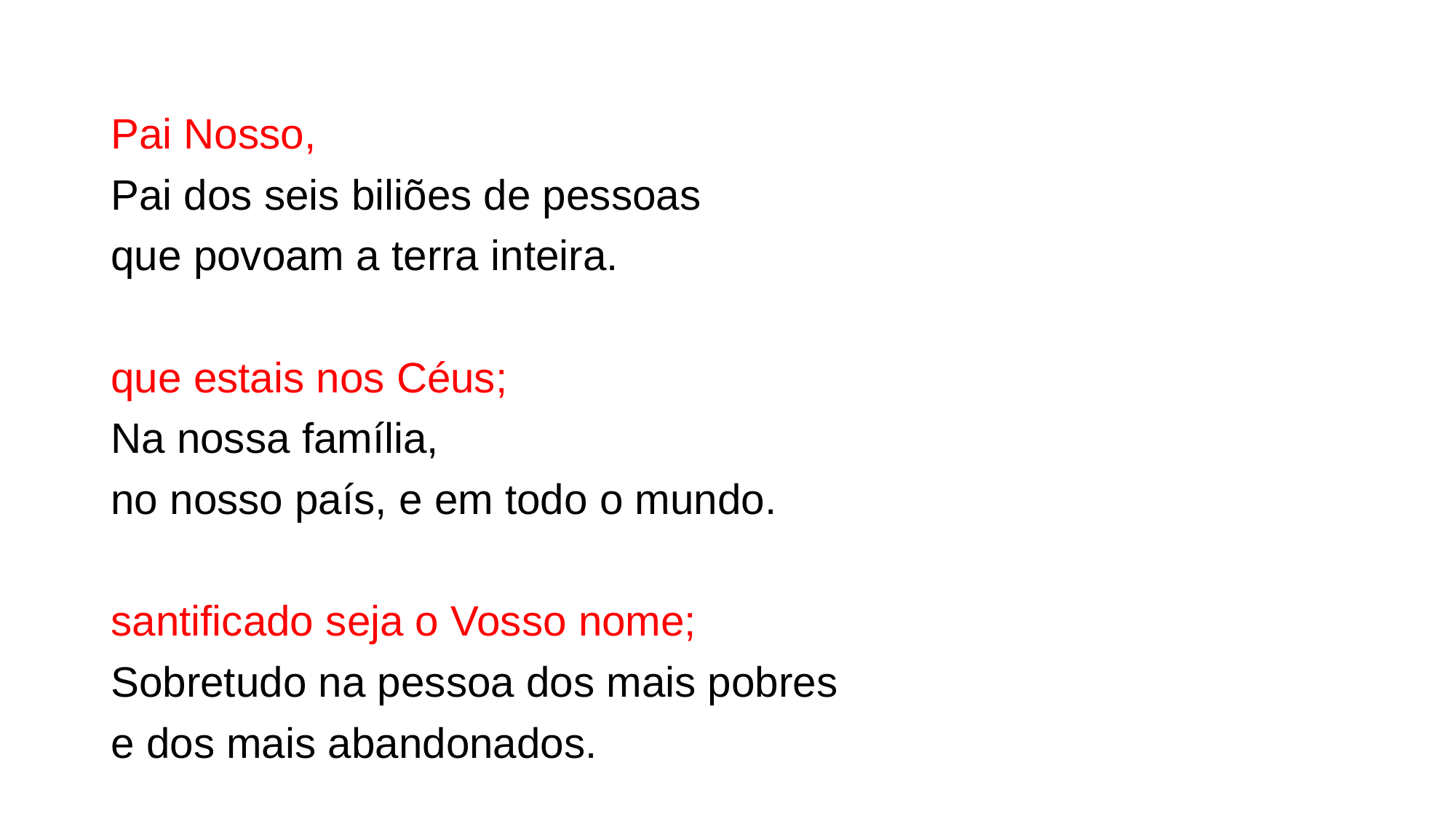

Pai Nosso,
Pai dos seis biliões de pessoas
que povoam a terra inteira.

que estais nos Céus;
Na nossa família,
no nosso país, e em todo o mundo.

santificado seja o Vosso nome;
Sobretudo na pessoa dos mais pobres
e dos mais abandonados.